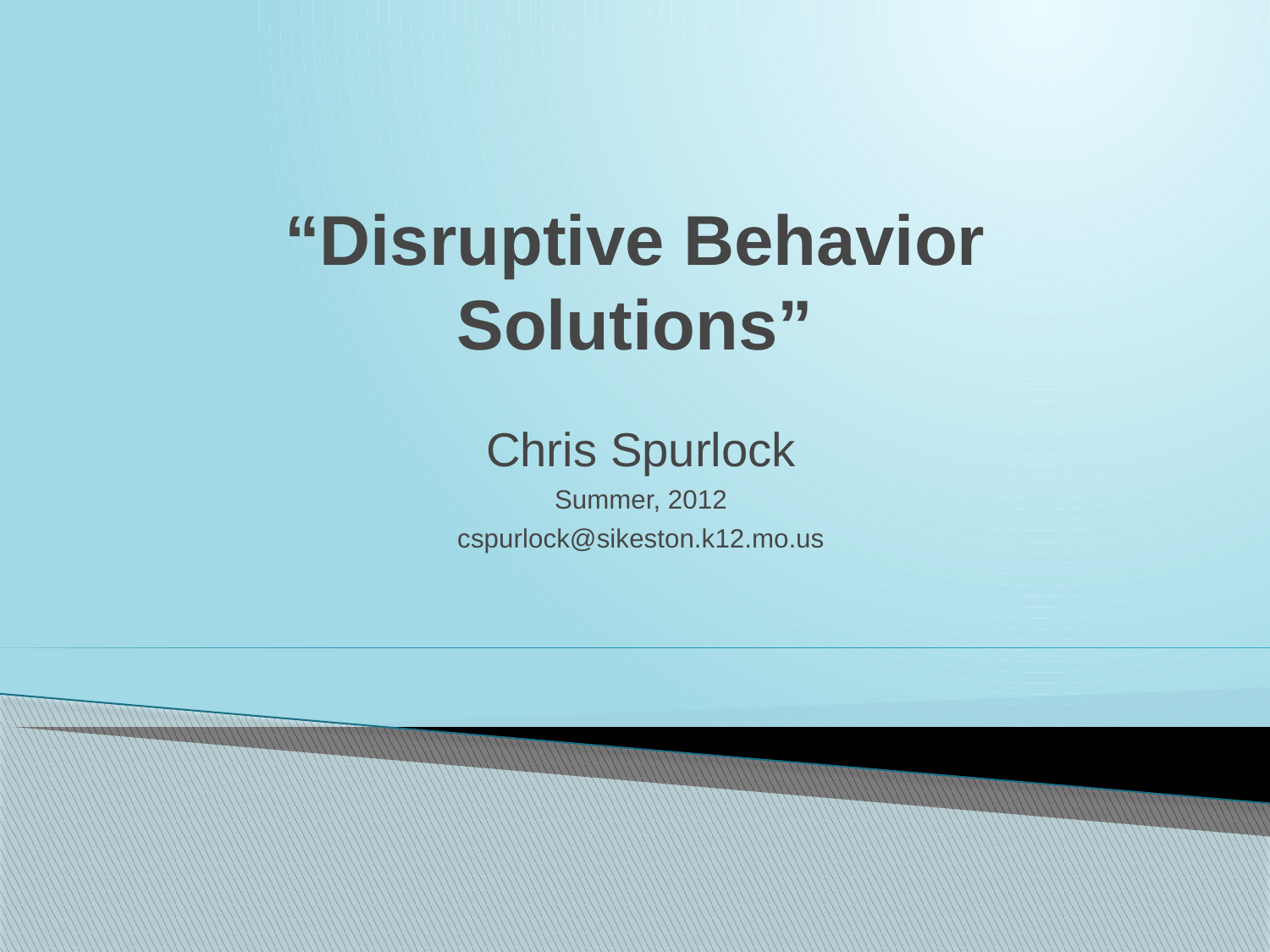

# “Disruptive Behavior Solutions”
Chris Spurlock
Summer, 2012
cspurlock@sikeston.k12.mo.us